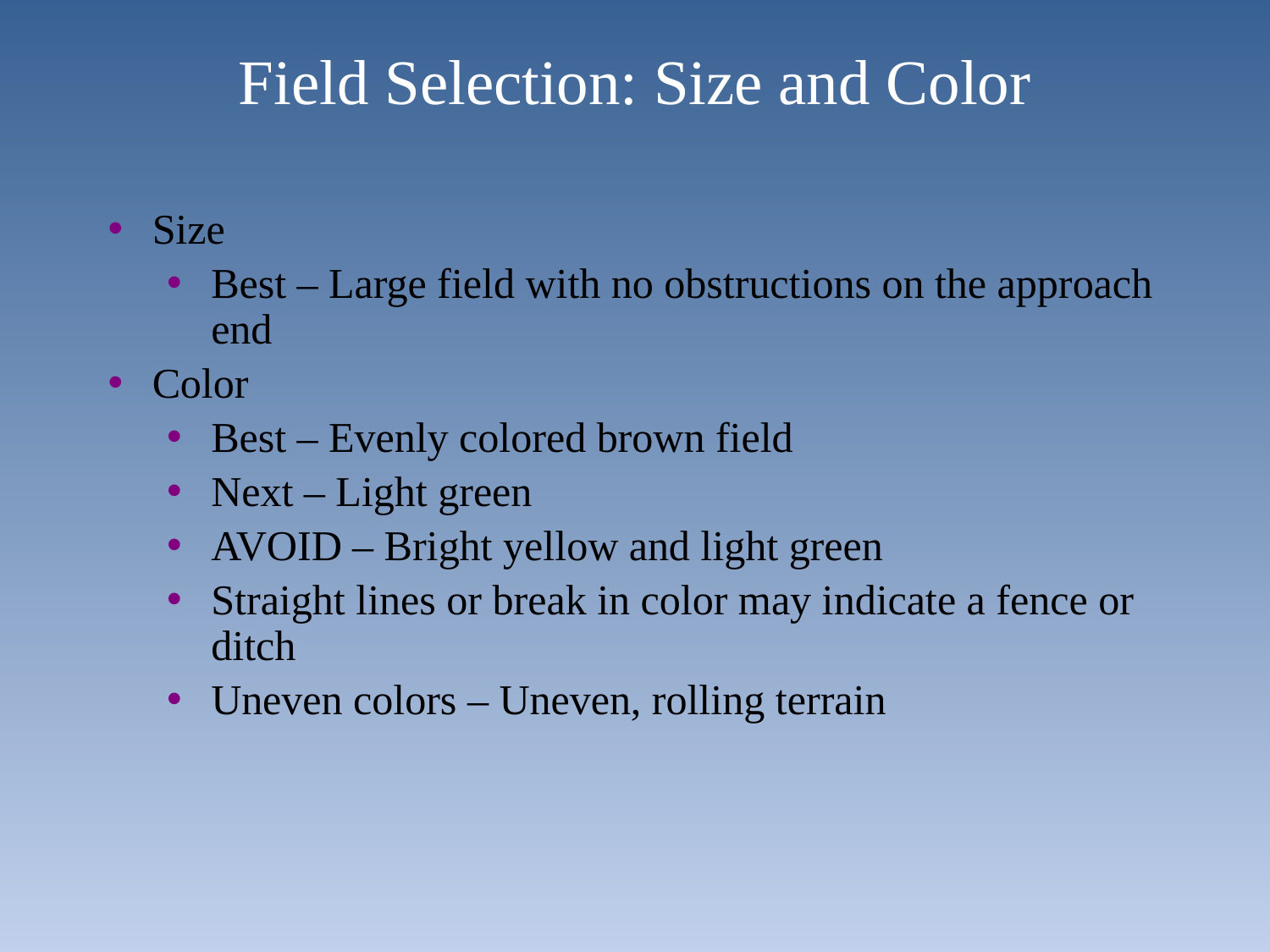

# Field Selection: Size and Color
Size
Best – Large field with no obstructions on the approach end
Color
Best – Evenly colored brown field
Next – Light green
AVOID – Bright yellow and light green
Straight lines or break in color may indicate a fence or ditch
Uneven colors – Uneven, rolling terrain